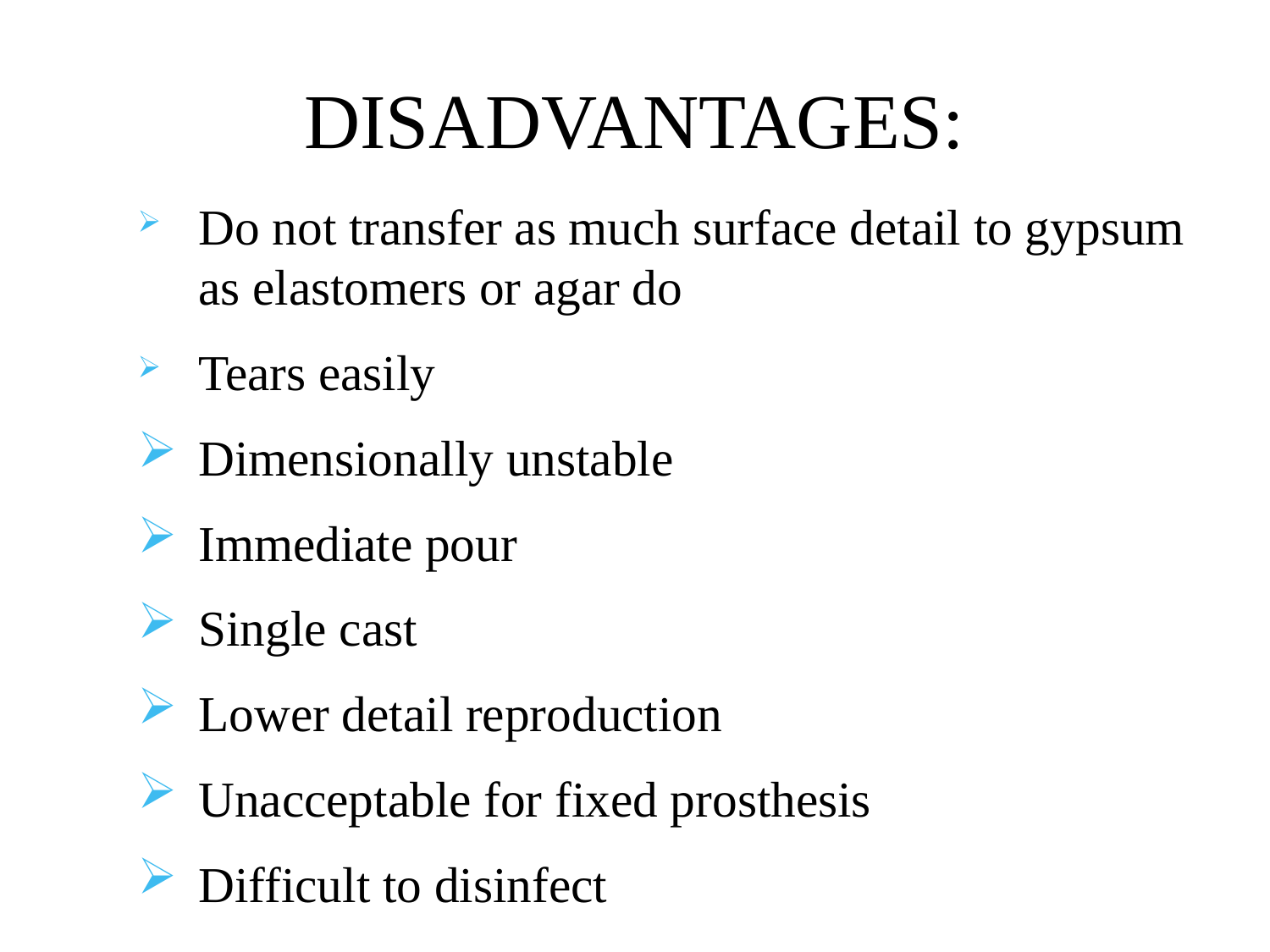

# DISADVANTAGES:
Do not transfer as much surface detail to gypsum as elastomers or agar do
Tears easily
Dimensionally unstable
Immediate pour
Single cast
Lower detail reproduction
Unacceptable for fixed prosthesis
Difficult to disinfect